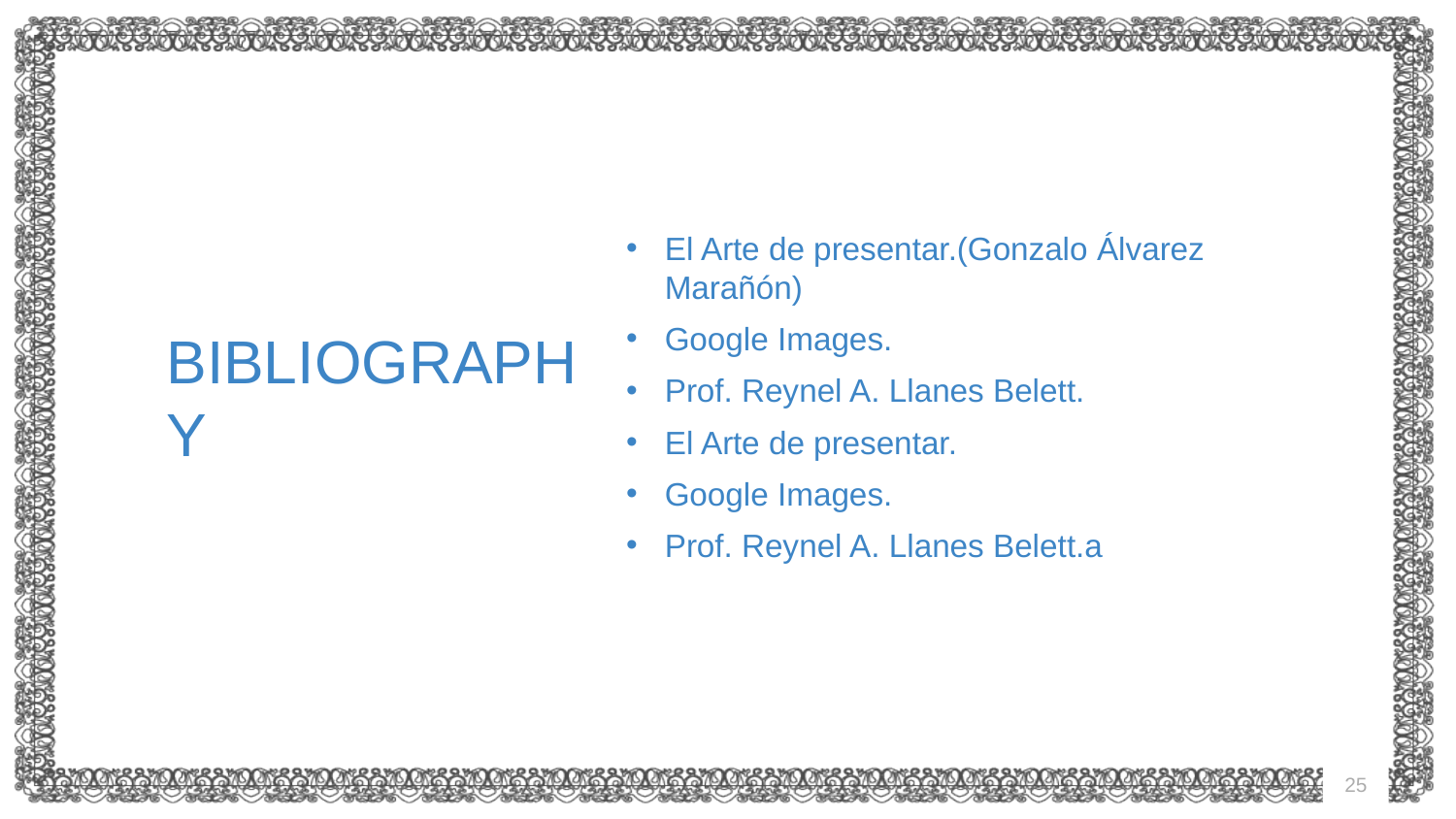

BIBLIOGRAPHY
El Arte de presentar.(Gonzalo Álvarez Marañón)
Google Images.
Prof. Reynel A. Llanes Belett.
El Arte de presentar.
Google Images.
Prof. Reynel A. Llanes Belett.a
25